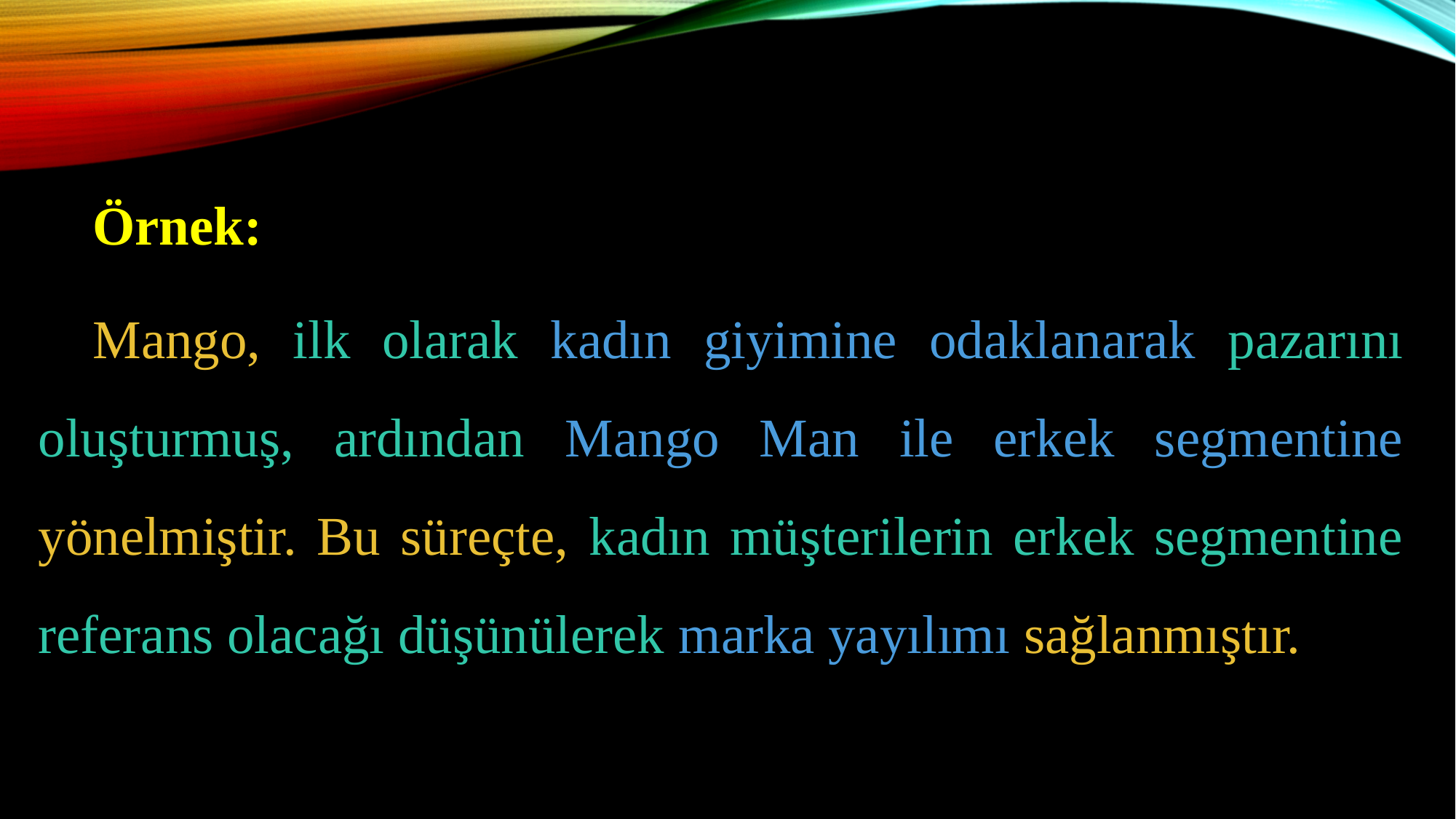

Örnek:
Mango, ilk olarak kadın giyimine odaklanarak pazarını oluşturmuş, ardından Mango Man ile erkek segmentine yönelmiştir. Bu süreçte, kadın müşterilerin erkek segmentine referans olacağı düşünülerek marka yayılımı sağlanmıştır.